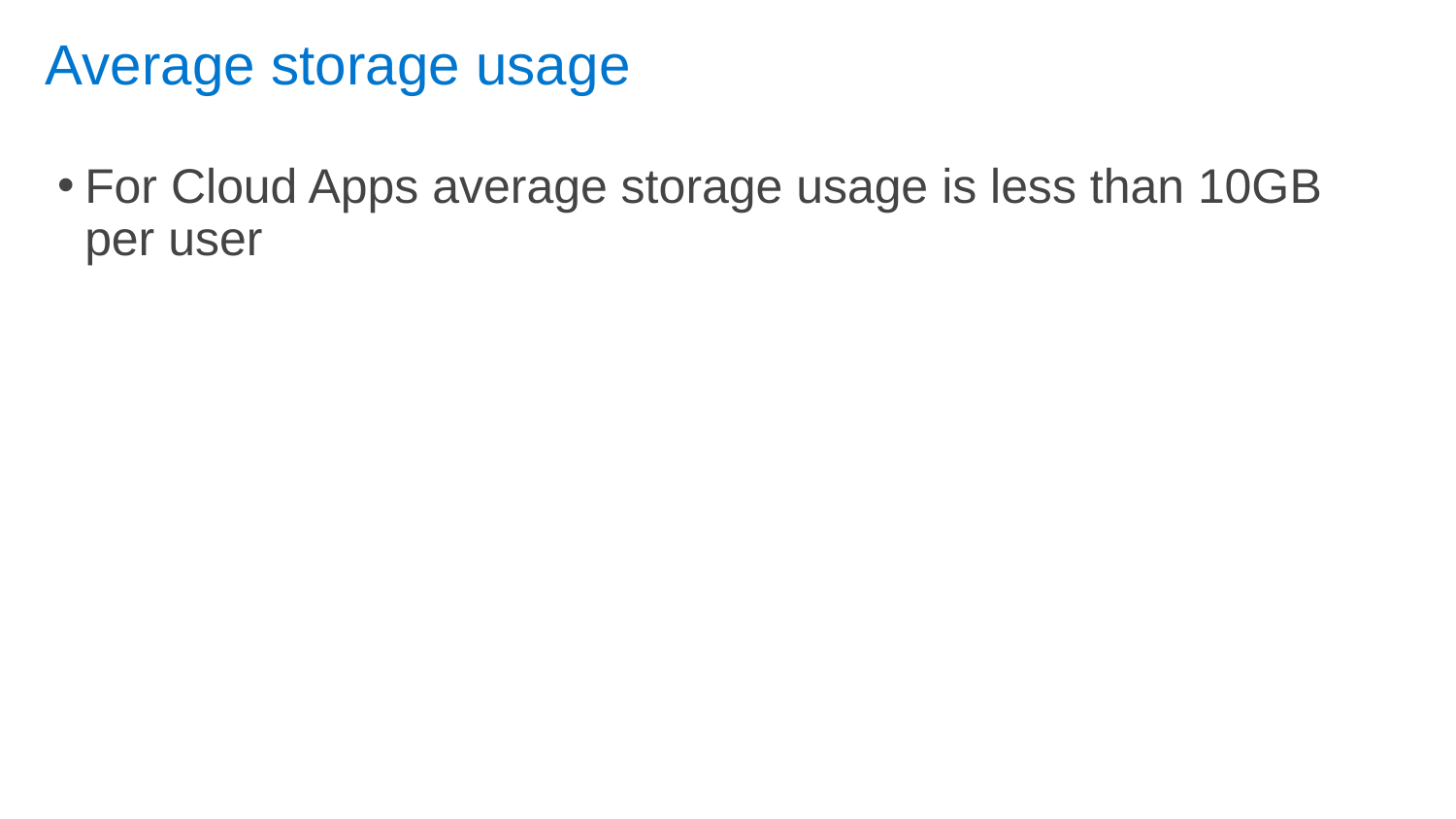

# Average storage usage
For Cloud Apps average storage usage is less than 10GB per user